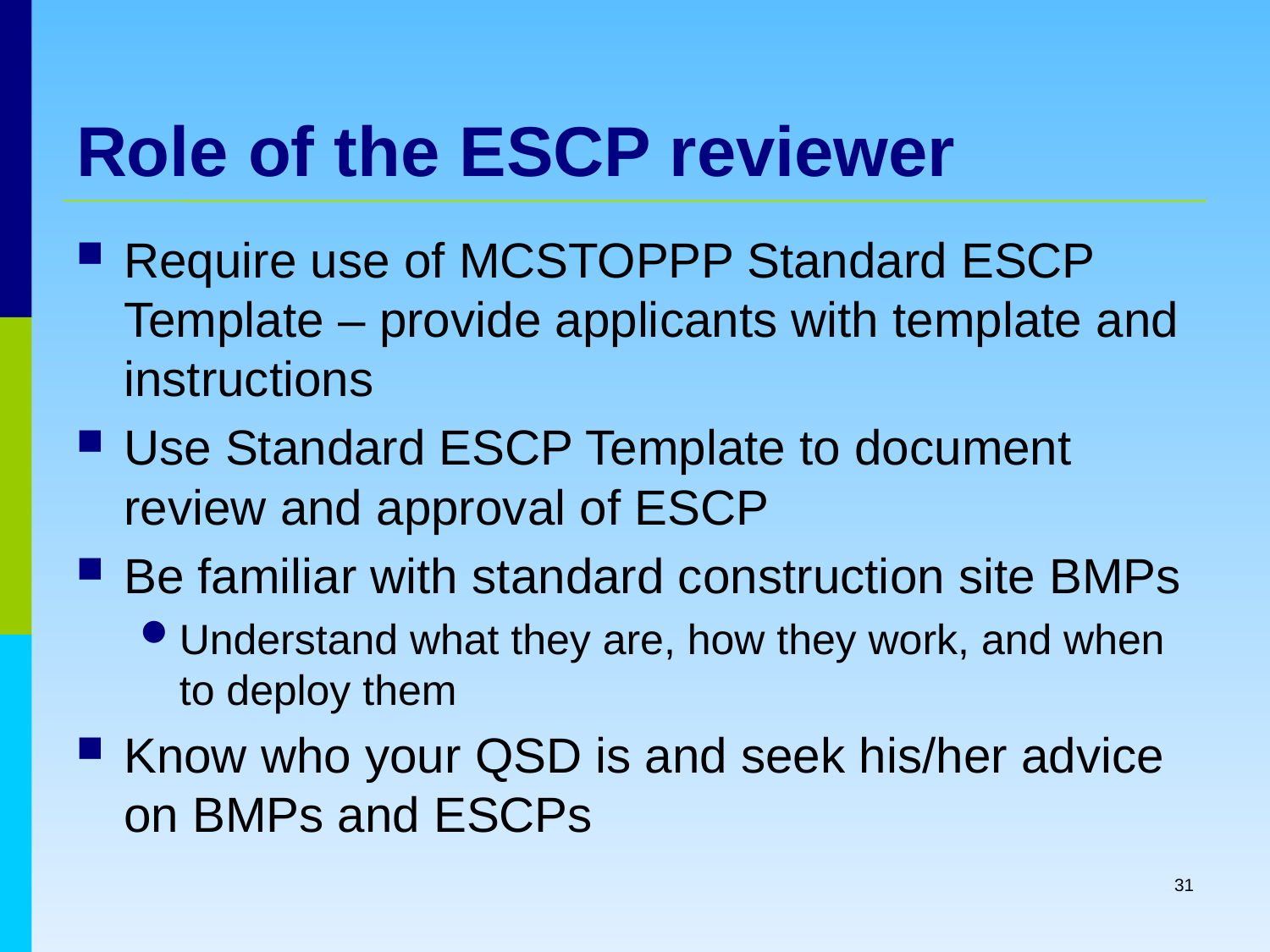

# Role of the ESCP reviewer
Require use of MCSTOPPP Standard ESCP Template – provide applicants with template and instructions
Use Standard ESCP Template to document review and approval of ESCP
Be familiar with standard construction site BMPs
Understand what they are, how they work, and when to deploy them
Know who your QSD is and seek his/her advice on BMPs and ESCPs

31